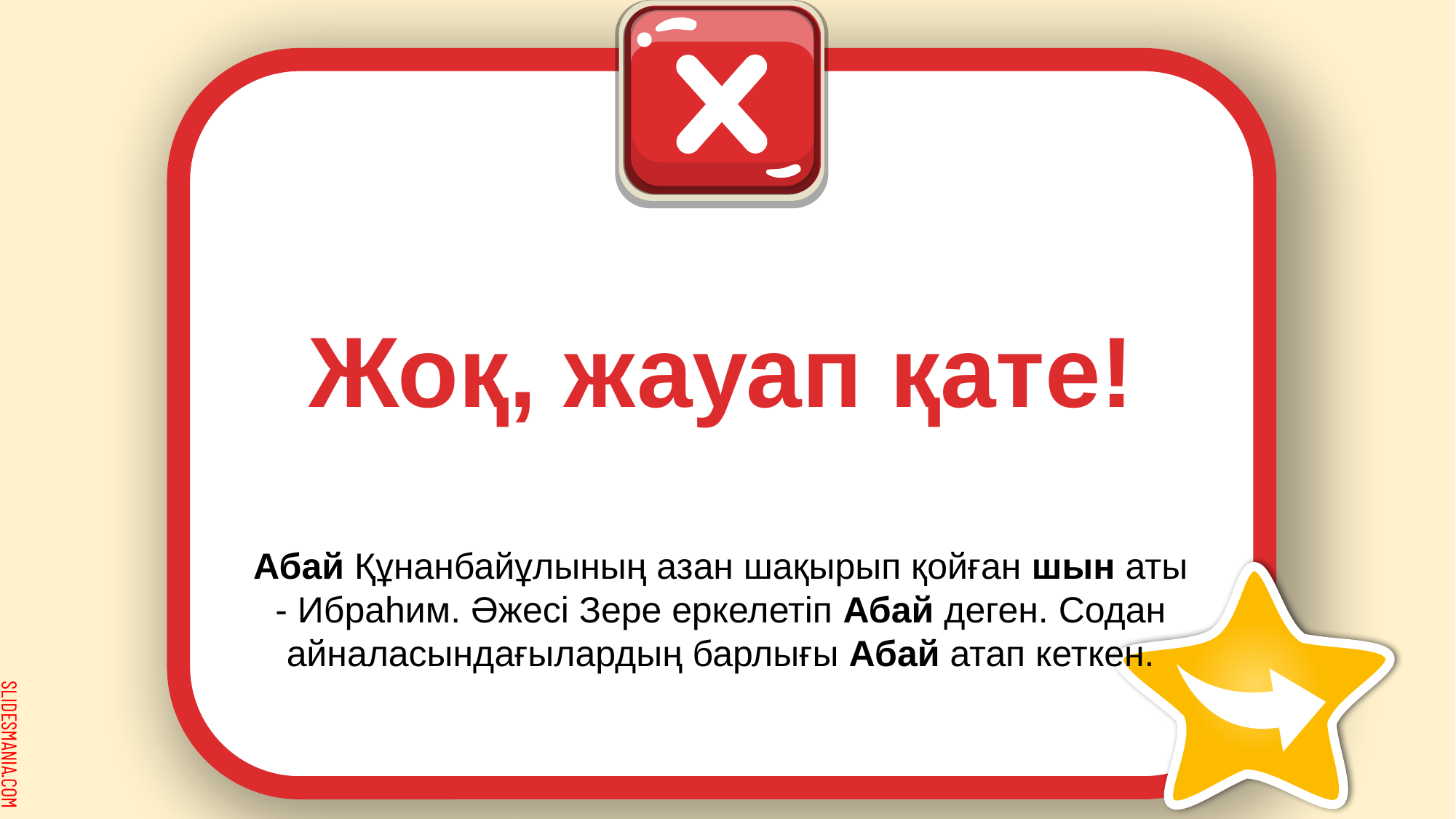

# Жоқ, жауап қате!
Абай Құнанбайұлының азан шақырып қойған шын аты - Ибраһим. Әжесі Зере еркелетіп Абай деген. Содан айналасындағылардың барлығы Абай атап кеткен.